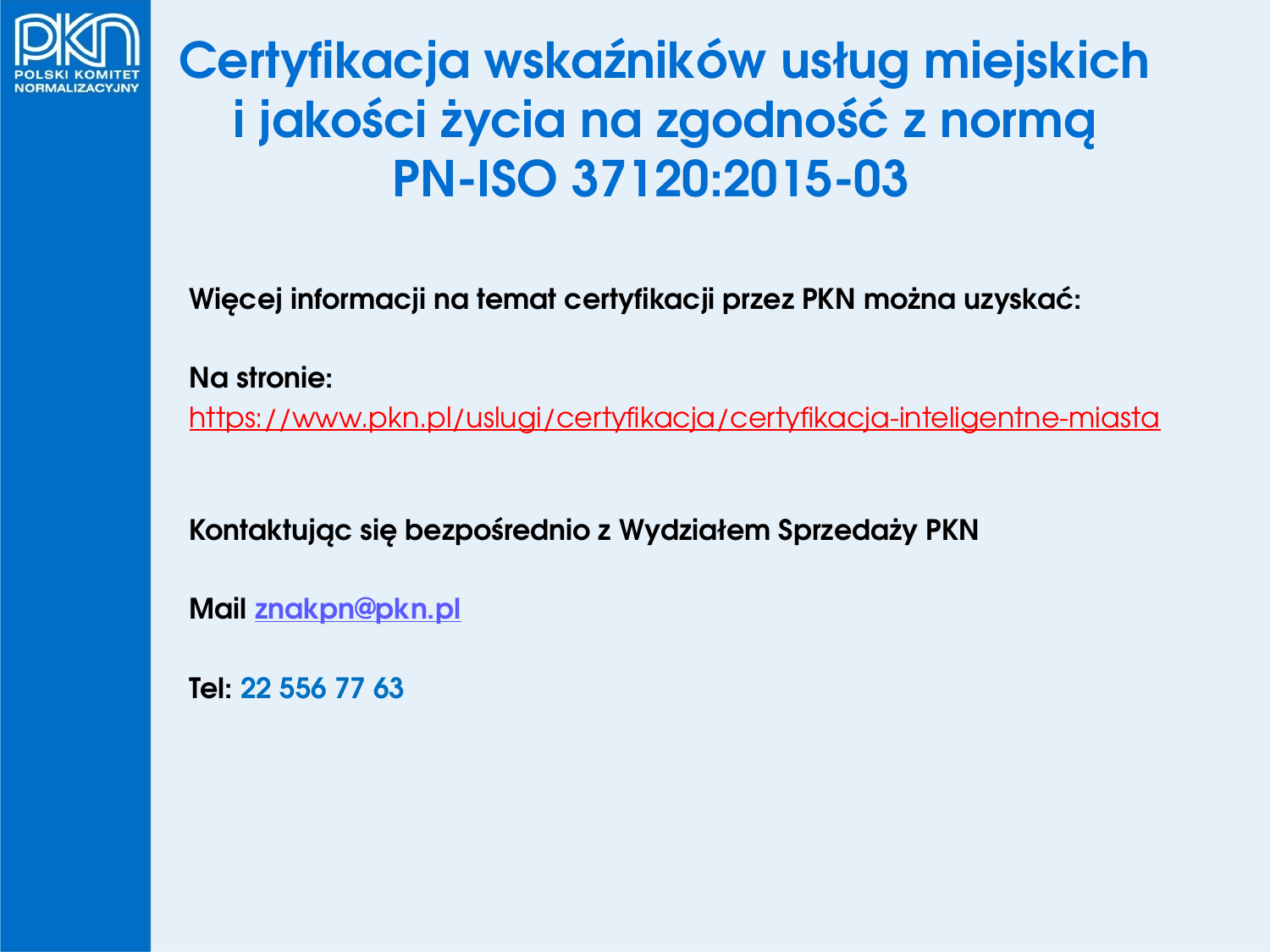

# Certyfikacja wskaźników usług miejskich i jakości życia na zgodność z normą PN-ISO 37120:2015-03
Więcej informacji na temat certyfikacji przez PKN można uzyskać:

Na stronie:
https://www.pkn.pl/uslugi/certyfikacja/certyfikacja-inteligentne-miasta

Kontaktując się bezpośrednio z Wydziałem Sprzedaży PKN

Mail znakpn@pkn.pl

Tel: 22 556 77 63